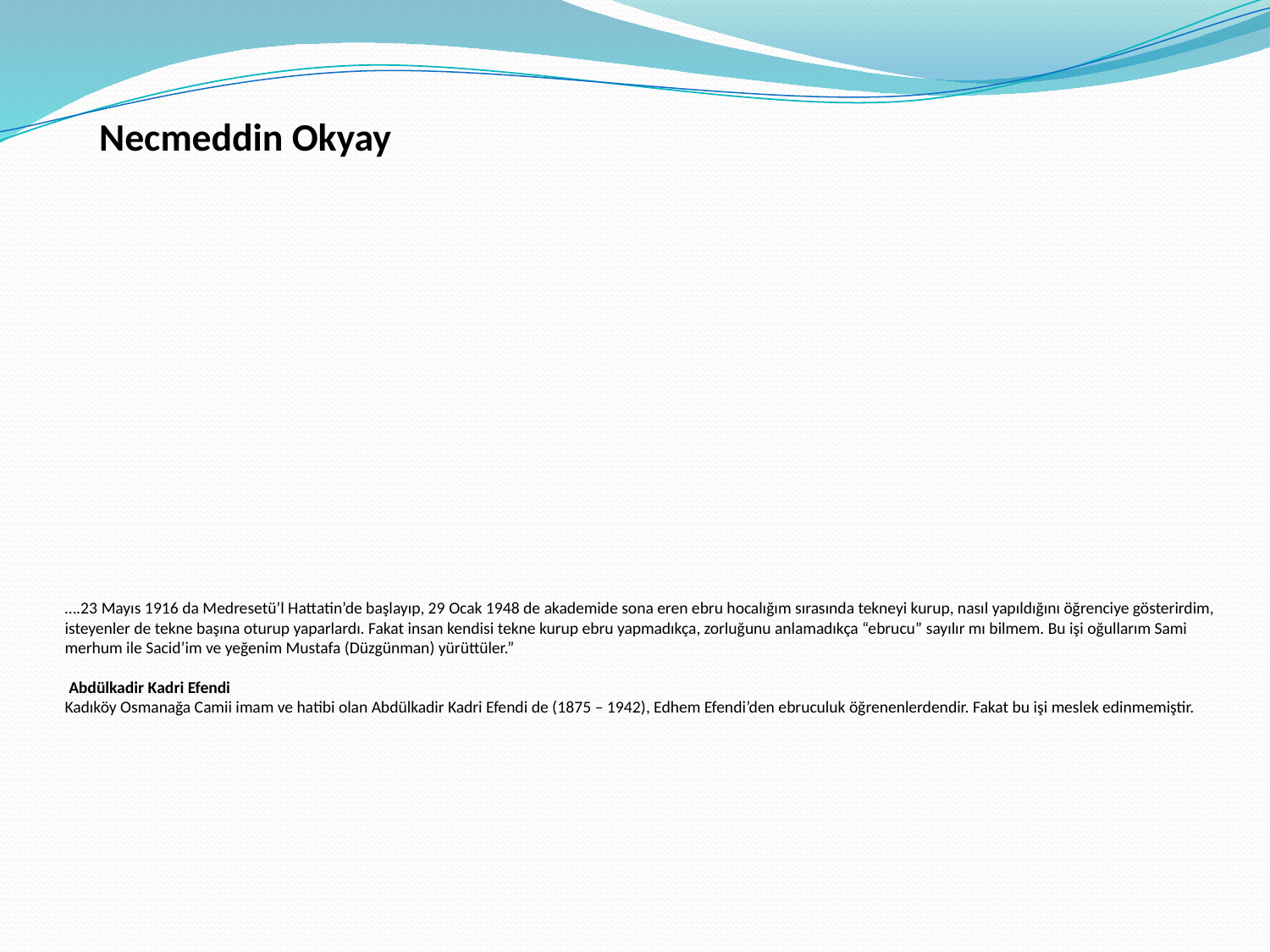

Necmeddin Okyay
# ….23 Mayıs 1916 da Medresetü’l Hattatin’de başlayıp, 29 Ocak 1948 de akademide sona eren ebru hocalığım sırasında tekneyi kurup, nasıl yapıldığını öğrenciye gösterirdim, isteyenler de tekne başına oturup yaparlardı. Fakat insan kendisi tekne kurup ebru yapmadıkça, zorluğunu anlamadıkça “ebrucu” sayılır mı bilmem. Bu işi oğullarım Sami merhum ile Sacid’im ve yeğenim Mustafa (Düzgünman) yürüttüler.”  Abdülkadir Kadri Efendi Kadıköy Osmanağa Camii imam ve hatibi olan Abdülkadir Kadri Efendi de (1875 – 1942), Edhem Efendi’den ebruculuk öğrenenlerdendir. Fakat bu işi meslek edinmemiştir.